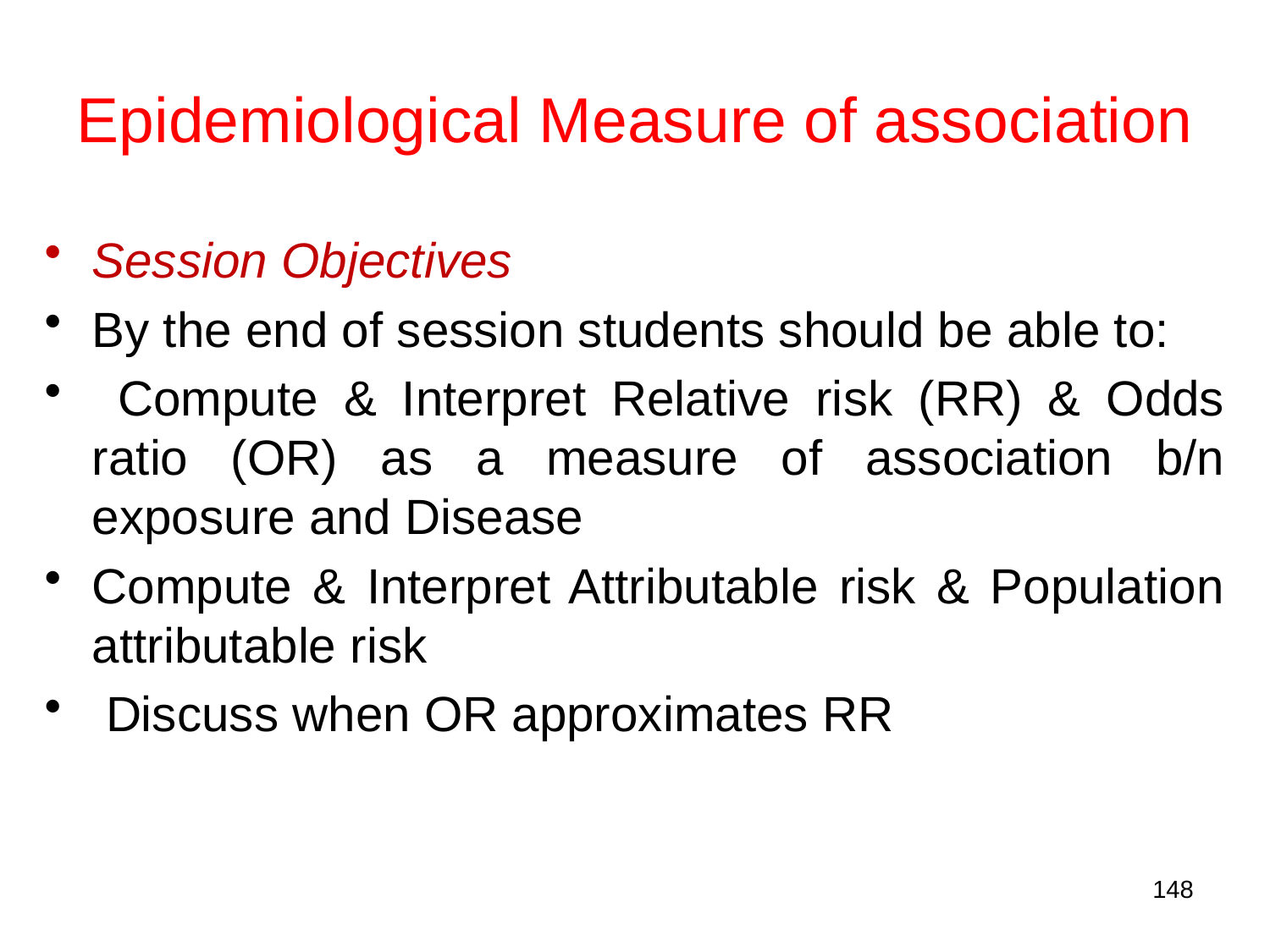

# Epidemiological Measure of association
Session Objectives
By the end of session students should be able to:
 Compute & Interpret Relative risk (RR) & Odds ratio (OR) as a measure of association b/n exposure and Disease
Compute & Interpret Attributable risk & Population attributable risk
 Discuss when OR approximates RR

148